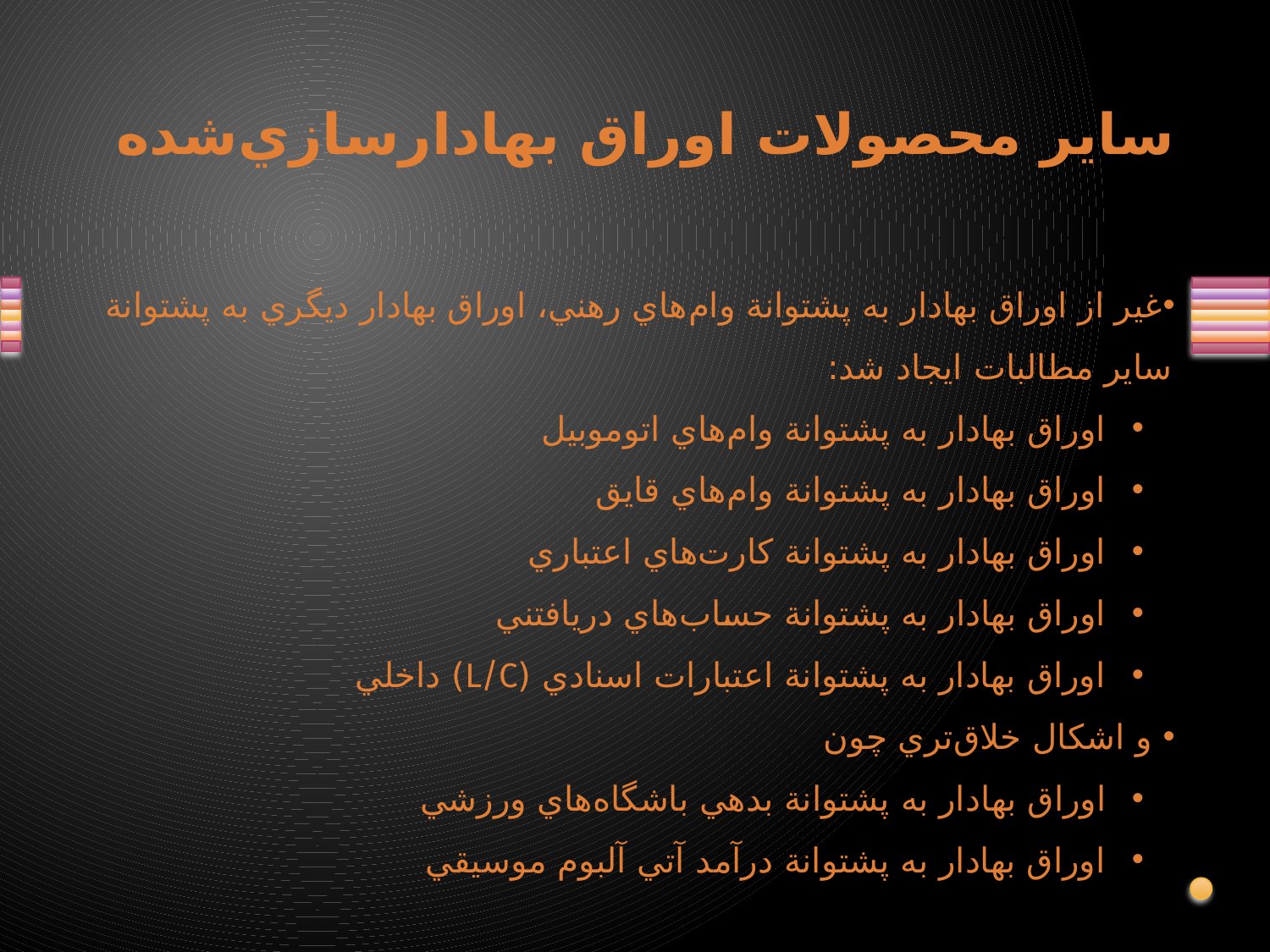

# ساير محصولات اوراق بهادارسازي‌شده
غير از اوراق بهادار به پشتوانة وام‌هاي رهني، اوراق بهادار ديگري به پشتوانة ساير مطالبات ايجاد شد:
 اوراق بهادار به پشتوانة وام‌هاي اتوموبيل
 اوراق بهادار به پشتوانة وام‌هاي قايق
 اوراق بهادار به پشتوانة كارت‌هاي اعتباري
 اوراق بهادار به پشتوانة حساب‌هاي دريافتني
 اوراق بهادار به پشتوانة اعتبارات اسنادي (L/C) داخلي
 و اشكال خلاق‌تري چون
 اوراق بهادار به پشتوانة بدهي باشگاه‌هاي ورزشي
 اوراق بهادار به پشتوانة درآمد آتي آلبوم موسيقي